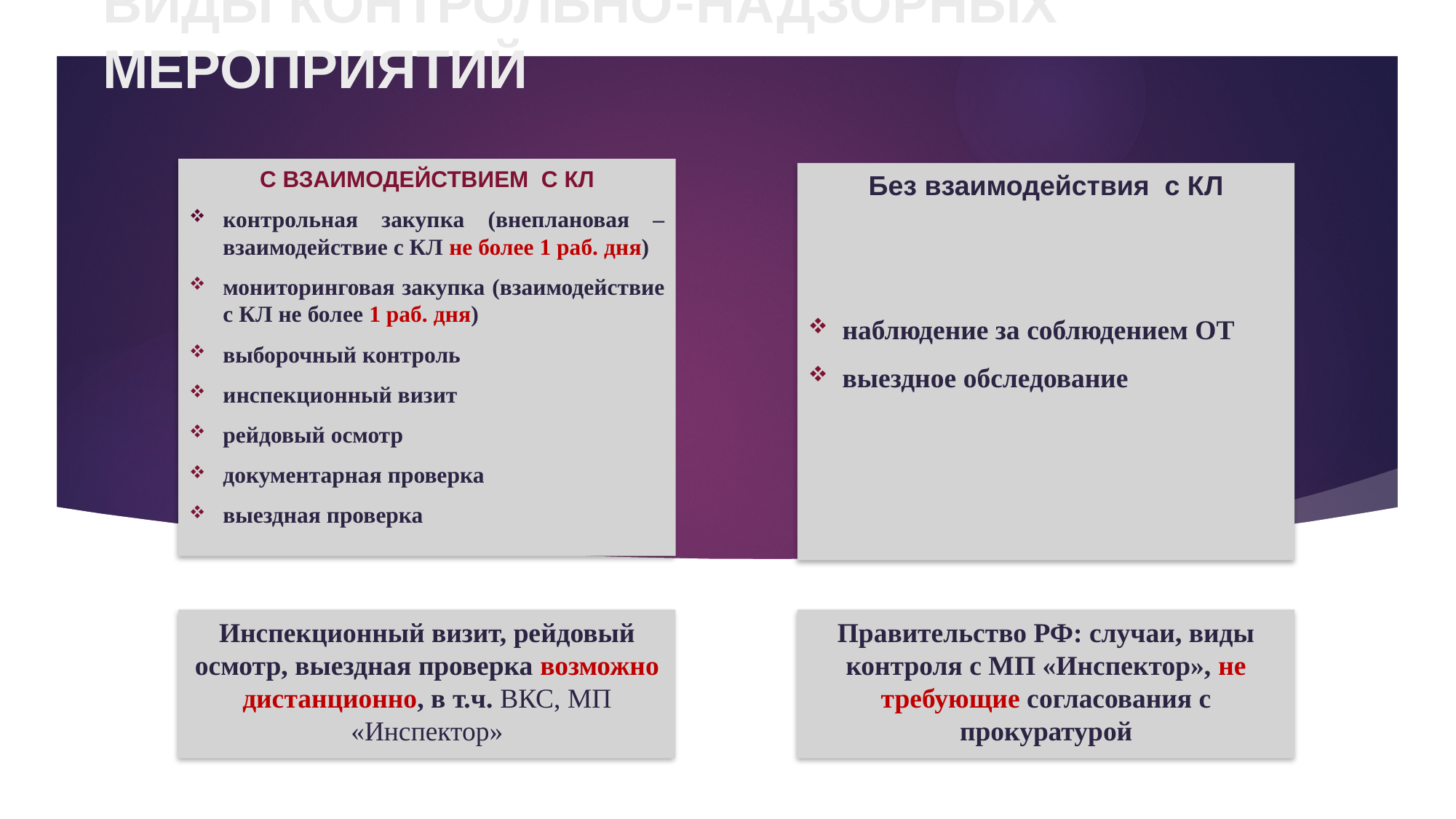

# ВИДЫ КОНТРОЛЬНО-НАДЗОРНЫХ МЕРОПРИЯТИЙ
С ВЗАИМОДЕЙСТВИЕМ  С КЛ
контрольная закупка (внеплановая – взаимодействие с КЛ не более 1 раб. дня)
мониторинговая закупка (взаимодействие с КЛ не более 1 раб. дня)
выборочный контроль
инспекционный визит
рейдовый осмотр
документарная проверка
выездная проверка

Без взаимодействия  с КЛ

наблюдение за соблюдением ОТ
выездное обследование
Инспекционный визит, рейдовый осмотр, выездная проверка возможно дистанционно, в т.ч. ВКС, МП «Инспектор»
Правительство РФ: случаи, виды контроля с МП «Инспектор», не требующие согласования с прокуратурой